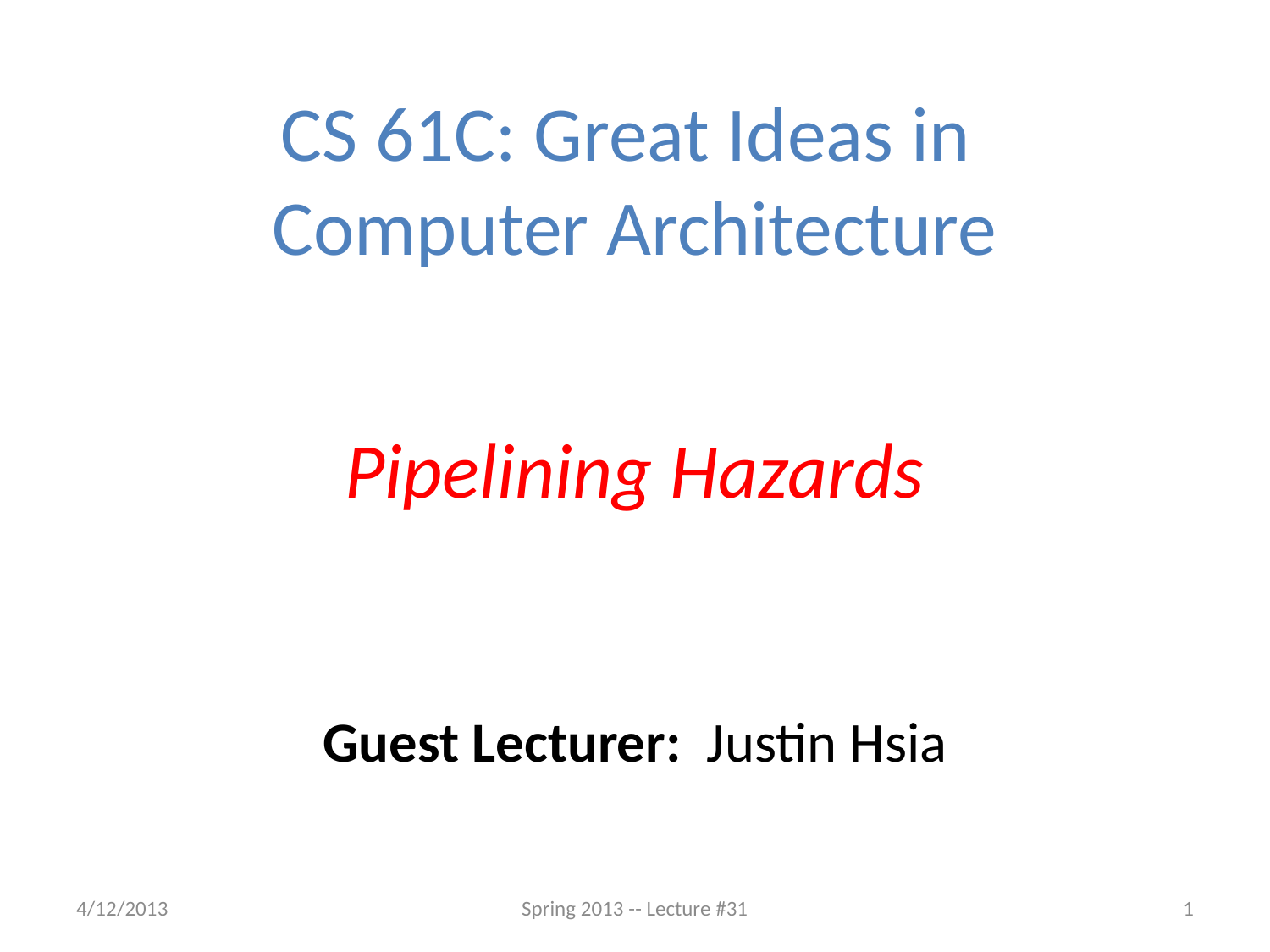

CS 61C: Great Ideas in
Computer Architecture

Pipelining Hazards

Guest Lecturer:  Justin Hsia
4/12/2013
Spring 2013 -- Lecture #31
1